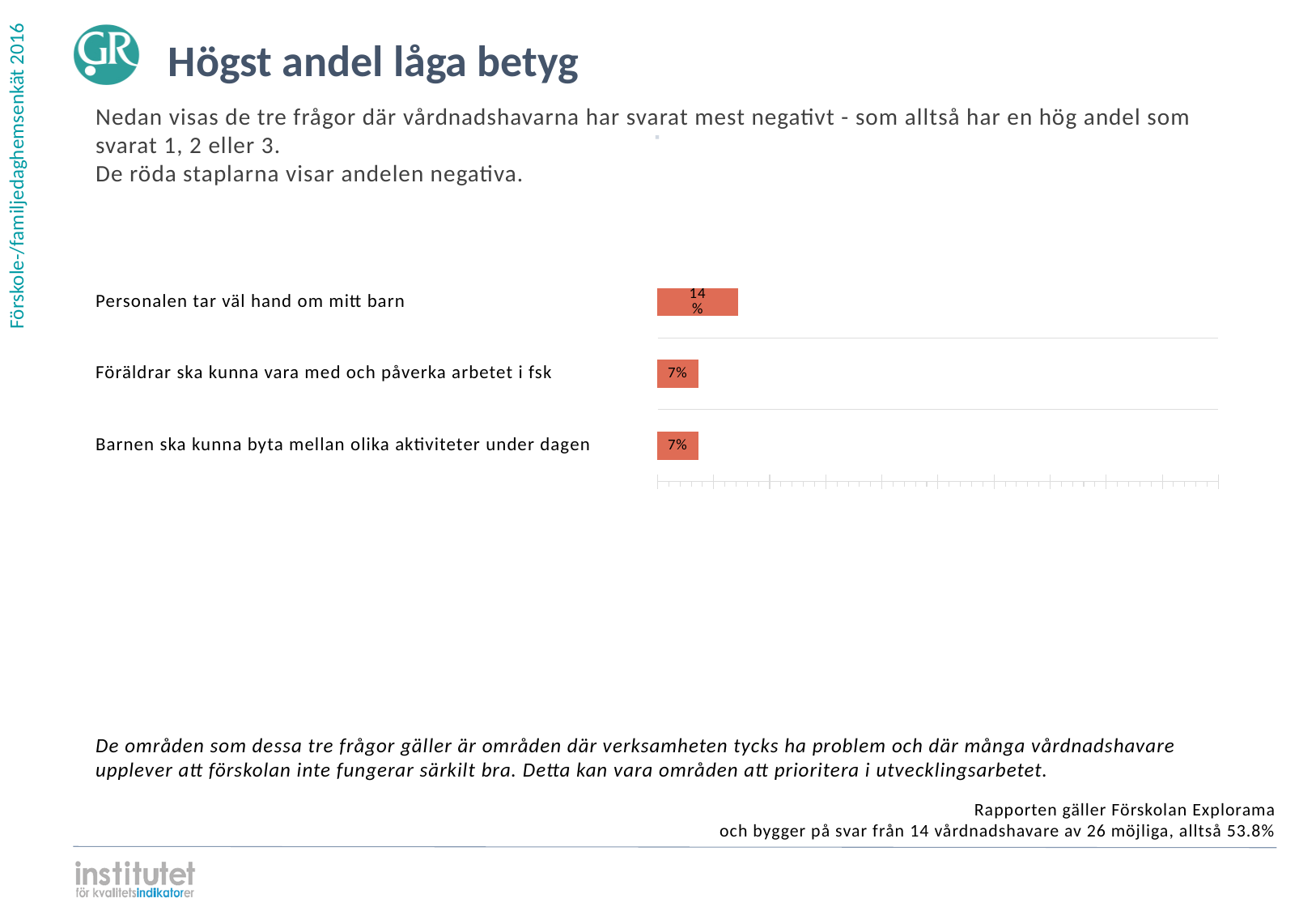

Högst andel låga betyg
Nedan visas de tre frågor där vårdnadshavarna har svarat mest negativt - som alltså har en hög andel som svarat 1, 2 eller 3.
De röda staplarna visar andelen negativa.
⋅
|  |  |  |
| --- | --- | --- |
|  |  |  |
|  |  |  |
|  |  |  |
Personalen tar väl hand om mitt barn

### Chart

| Category |  |  |  |  |
|---|---|---|---|---|
| Personalen tar väl hand om mitt barn | 0.142857 | 0.285714 | 0.571429 | 0.0 |
Föräldrar ska kunna vara med och påverka arbetet i fsk

### Chart

| Category |  |  |  |  |
|---|---|---|---|---|
| Föräldrar ska kunna vara med och påverka arbetet i fsk | 0.071429 | 0.5 | 0.428571 | 0.0 |
Barnen ska kunna byta mellan olika aktiviteter under dagen

### Chart

| Category |  |  |  |  |
|---|---|---|---|---|
| Barnen ska kunna byta mellan olika aktiviteter under dagen | 0.071429 | 0.214286 | 0.714286 | 0.0 |
De områden som dessa tre frågor gäller är områden där verksamheten tycks ha problem och där många vårdnadshavare upplever att förskolan inte fungerar särkilt bra. Detta kan vara områden att prioritera i utvecklingsarbetet.
Rapporten gäller Förskolan Explorama
och bygger på svar från 14 vårdnadshavare av 26 möjliga, alltså 53.8%